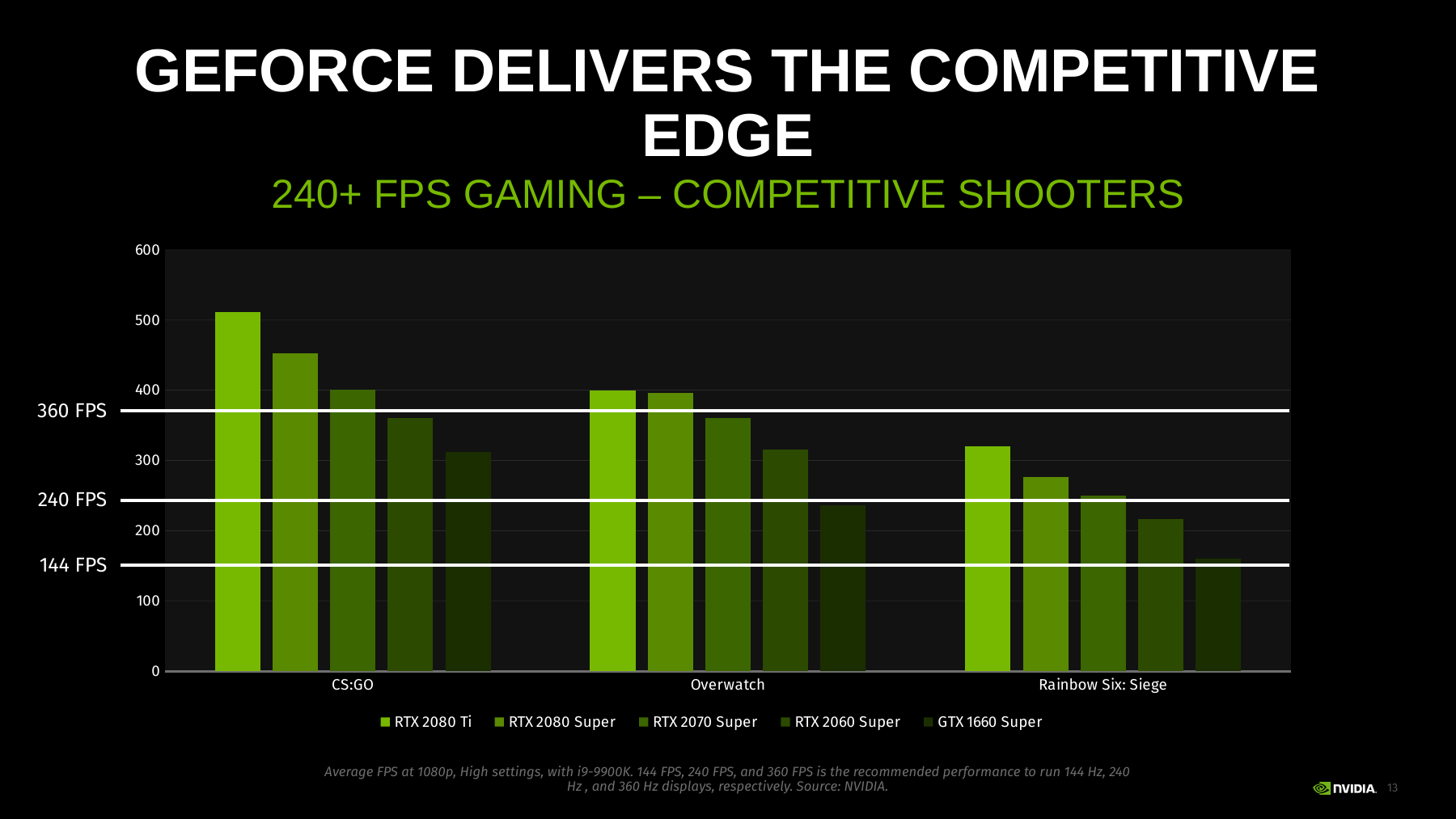

# GeForce Delivers the Competitive Edge
240+ FPS Gaming – Competitive Shooters

### Chart

| Category | RTX 2080 Ti | RTX 2080 Super | RTX 2070 Super | RTX 2060 Super | GTX 1660 Super |
|---|---|---|---|---|---|
| CS:GO | 510.92230928541 | 452.76000657283 | 400.61194593514 | 360.60397768674 | 312.60323473044 |
| Overwatch | 399.9 | 395.6 | 360.8 | 315.3 | 235.8 |
| Rainbow Six: Siege | 319.7052 | 276.365479 | 249.82341 | 216.45079 | 160.156464 |
360 FPS
240 FPS
144 FPS
Average FPS at 1080p, High settings, with i9-9900K. 144 FPS, 240 FPS, and 360 FPS is the recommended performance to run 144 Hz, 240 Hz , and 360 Hz displays, respectively. Source: NVIDIA.